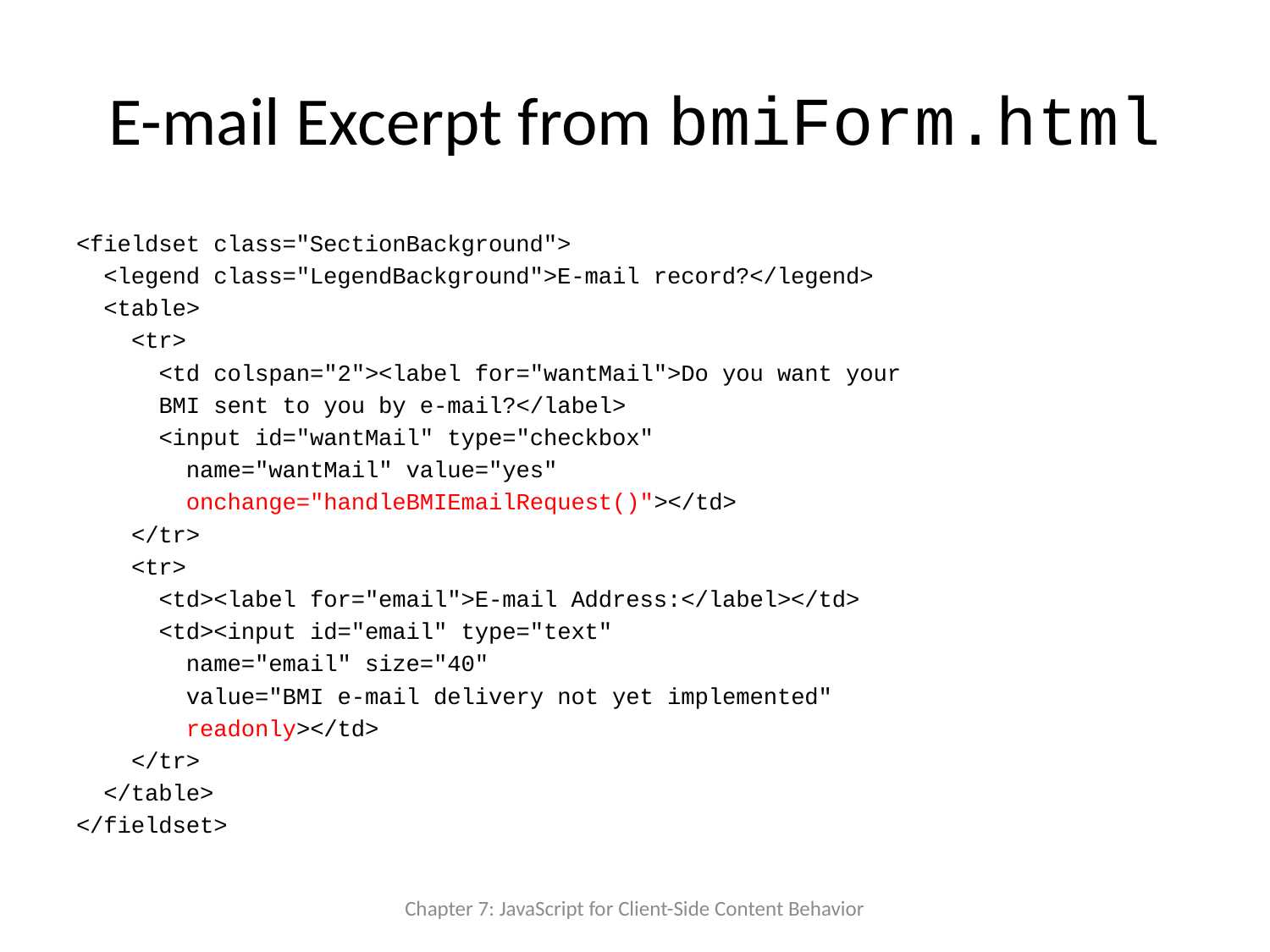

# E-mail Excerpt from bmiForm.html
<fieldset class="SectionBackground">
  <legend class="LegendBackground">E-mail record?</legend>
  <table>
    <tr>
      <td colspan="2"><label for="wantMail">Do you want your
      BMI sent to you by e-mail?</label>
      <input id="wantMail" type="checkbox"
        name="wantMail" value="yes"
        onchange="handleBMIEmailRequest()"></td>
    </tr>
    <tr>
      <td><label for="email">E-mail Address:</label></td>
      <td><input id="email" type="text"
        name="email" size="40"
        value="BMI e-mail delivery not yet implemented"
        readonly></td>
    </tr>
  </table>
</fieldset>
Chapter 7: JavaScript for Client-Side Content Behavior